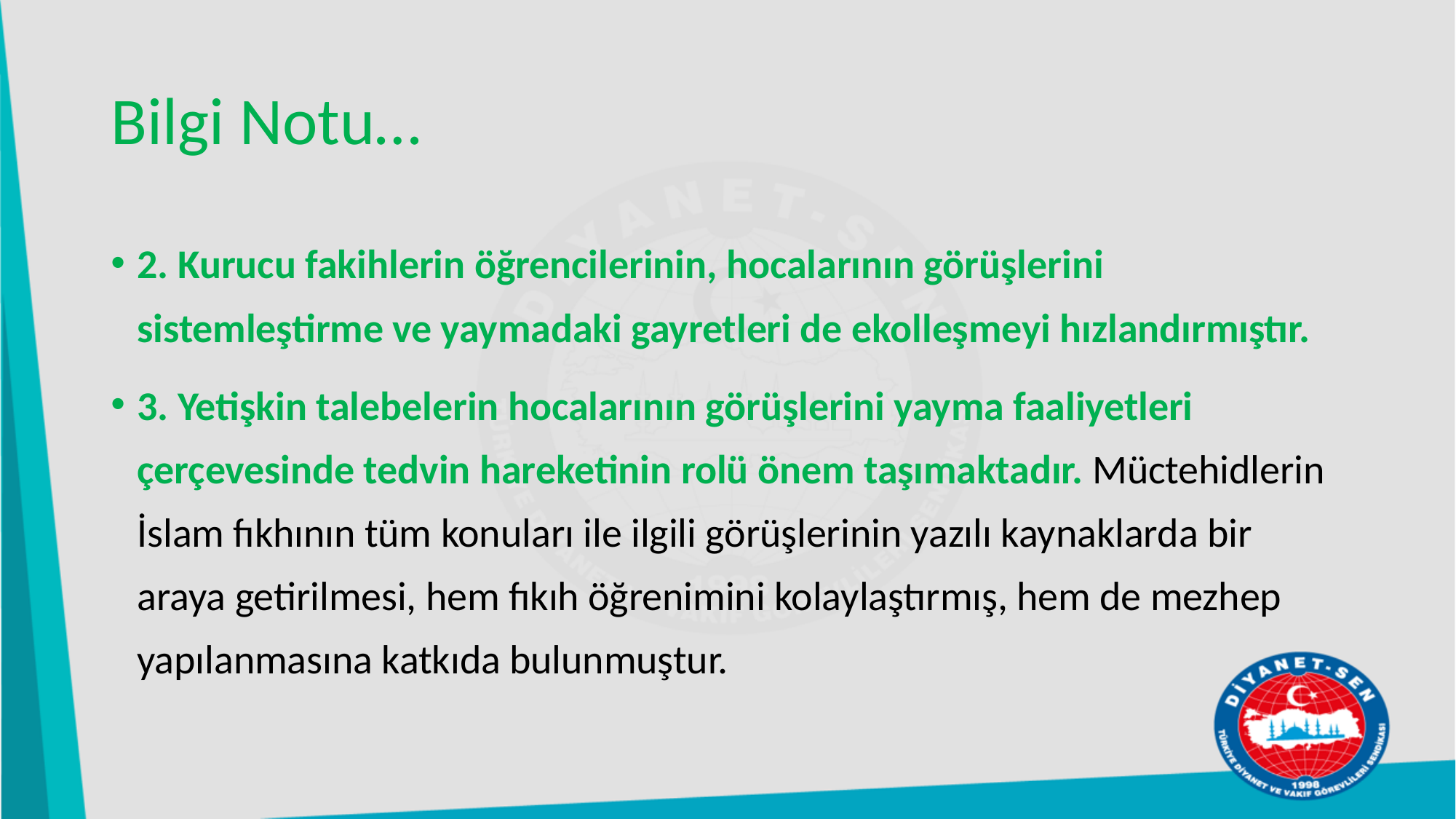

# Bilgi Notu…
2. Kurucu fakihlerin öğrencilerinin, hocalarının görüşlerini sistemleştirme ve yaymadaki gayretleri de ekolleşmeyi hızlandırmıştır.
3. Yetişkin talebelerin hocalarının görüşlerini yayma faaliyetleri çerçevesinde tedvin hareketinin rolü önem taşımaktadır. Müctehidlerin İslam fıkhının tüm konuları ile ilgili görüşlerinin yazılı kaynaklarda bir araya getirilmesi, hem fıkıh öğrenimini kolaylaştırmış, hem de mezhep yapılanmasına katkıda bulunmuştur.